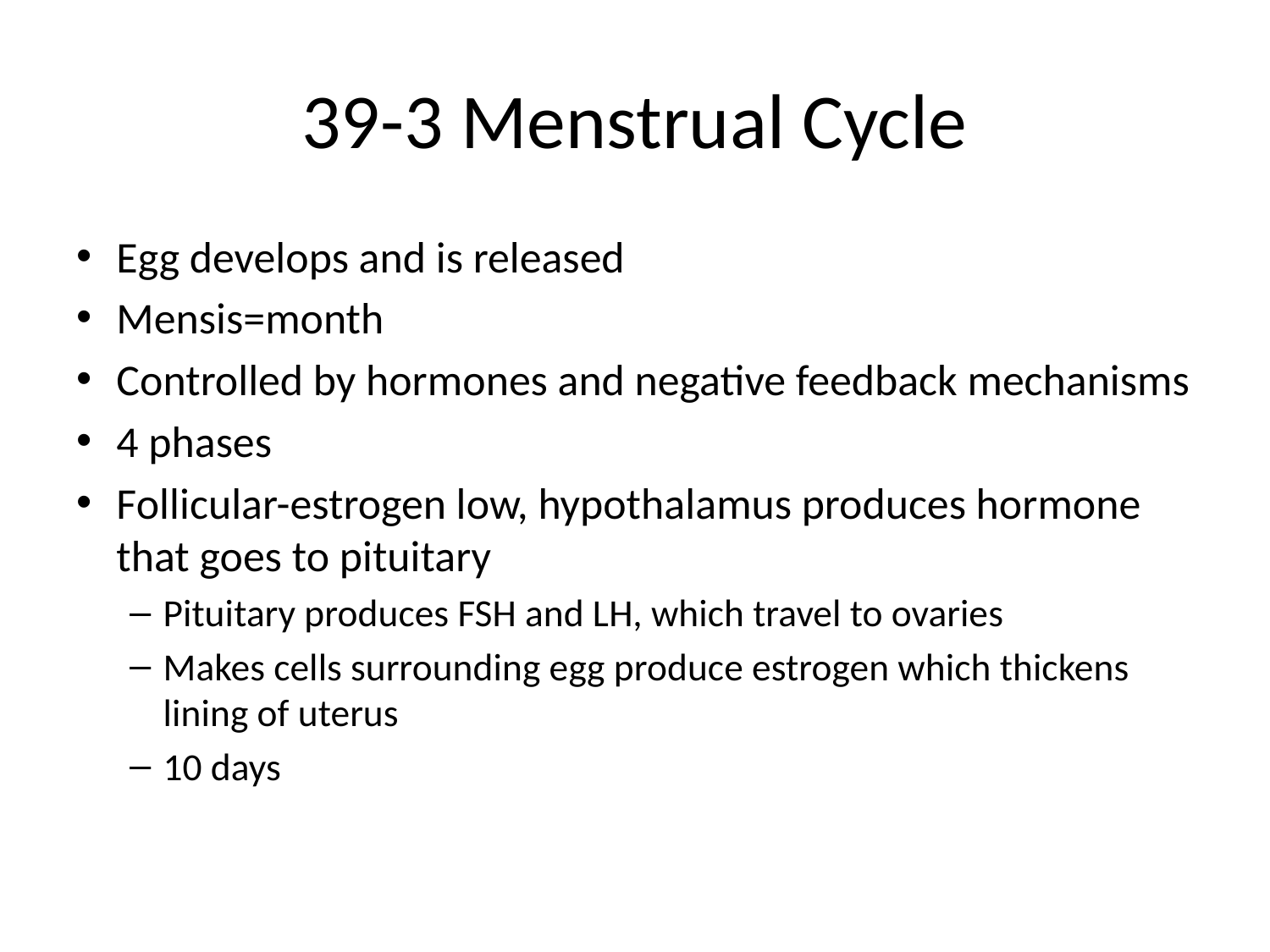

# 39-3 Menstrual Cycle
Egg develops and is released
Mensis=month
Controlled by hormones and negative feedback mechanisms
4 phases
Follicular-estrogen low, hypothalamus produces hormone that goes to pituitary
Pituitary produces FSH and LH, which travel to ovaries
Makes cells surrounding egg produce estrogen which thickens lining of uterus
10 days